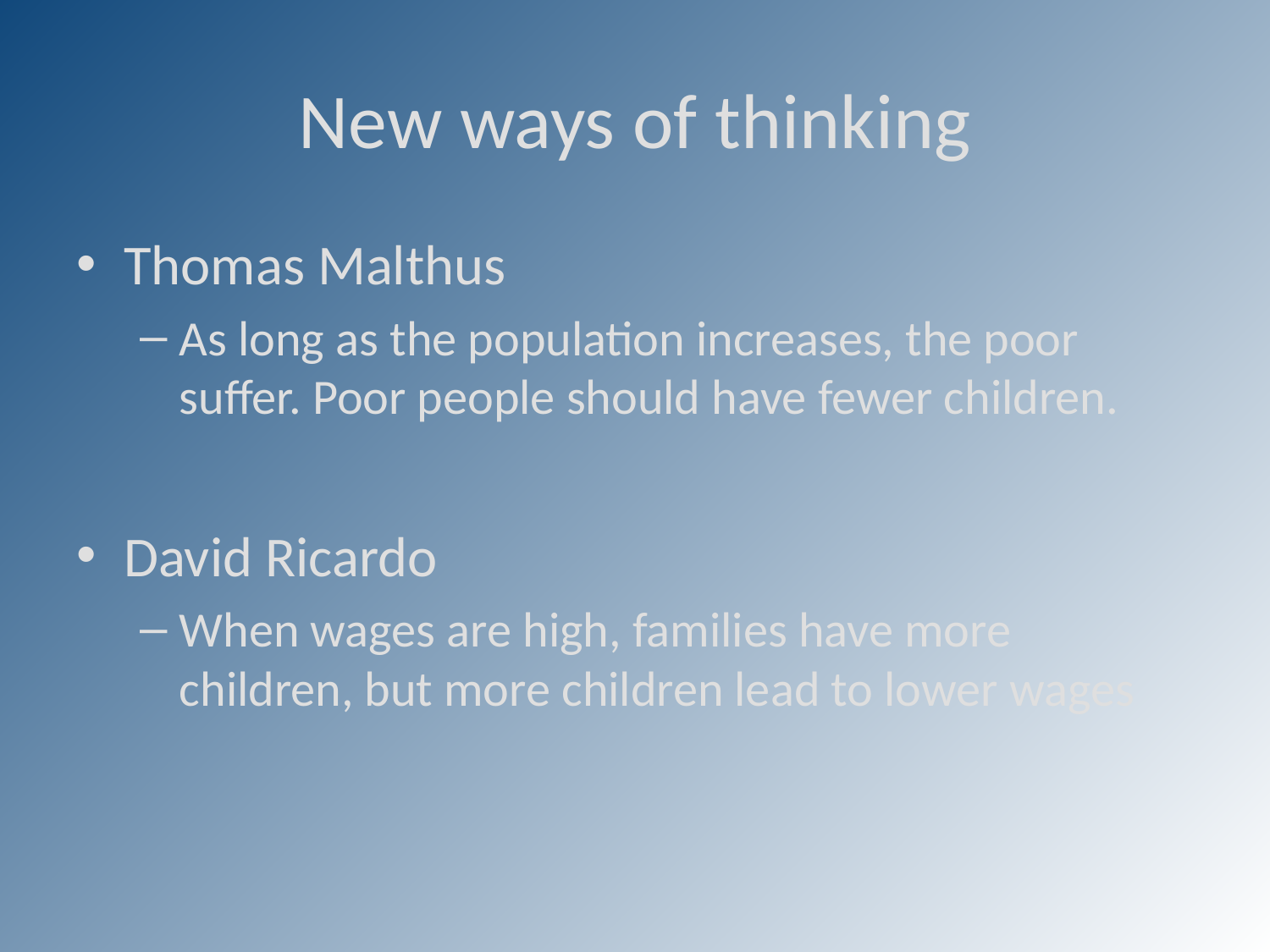

# New ways of thinking
Thomas Malthus
As long as the population increases, the poor suffer. Poor people should have fewer children.

David Ricardo
When wages are high, families have more children, but more children lead to lower wages